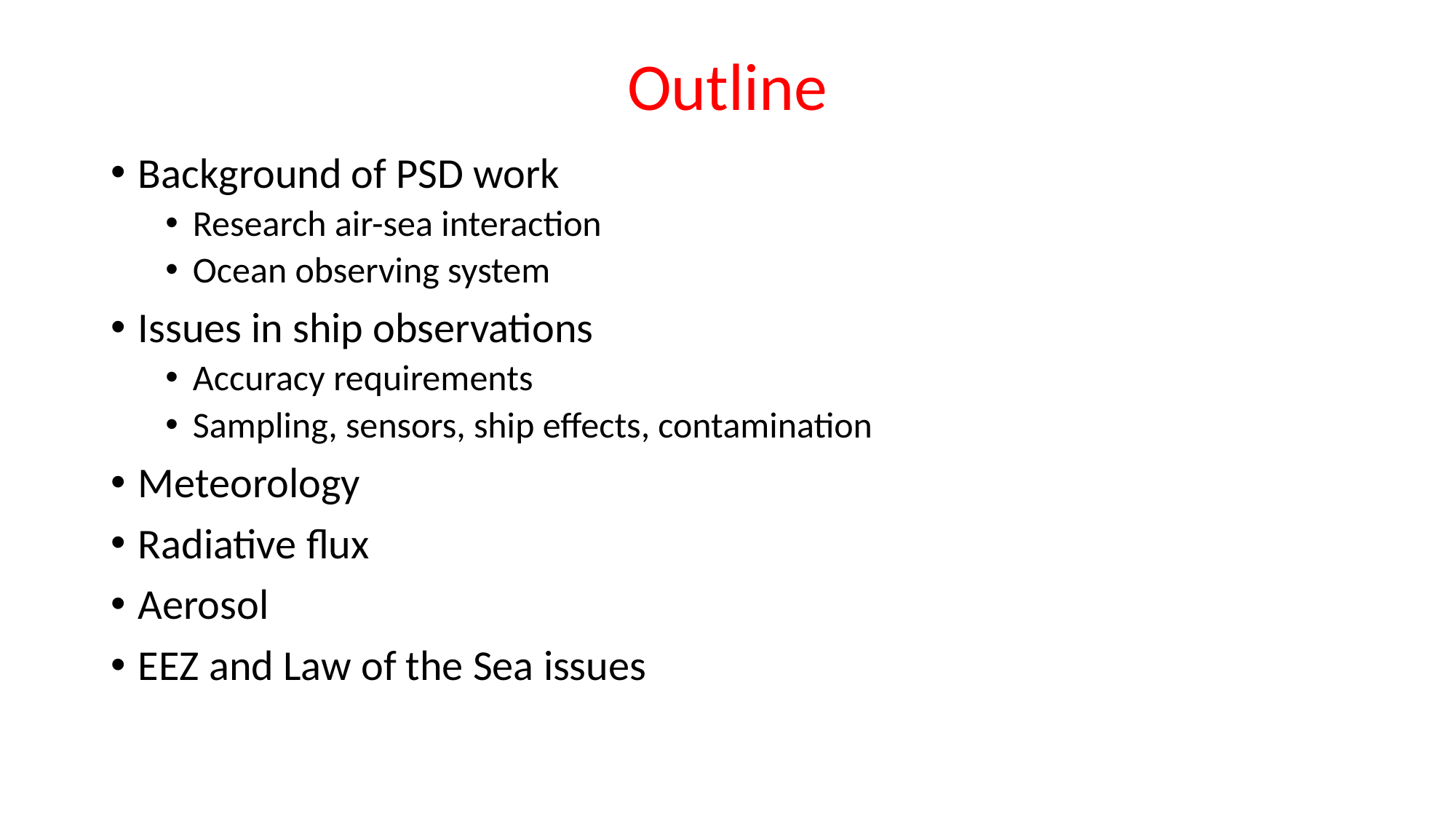

# Outline
Background of PSD work
Research air-sea interaction
Ocean observing system
Issues in ship observations
Accuracy requirements
Sampling, sensors, ship effects, contamination
Meteorology
Radiative flux
Aerosol
EEZ and Law of the Sea issues